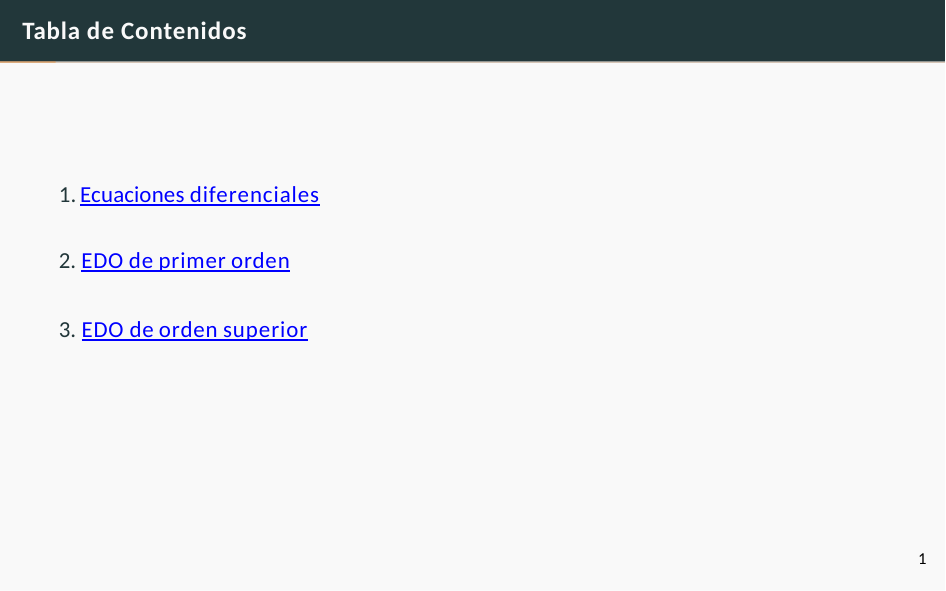

# Tabla de Contenidos

Ecuaciones diferenciales

EDO de primer orden

EDO de orden superior
1